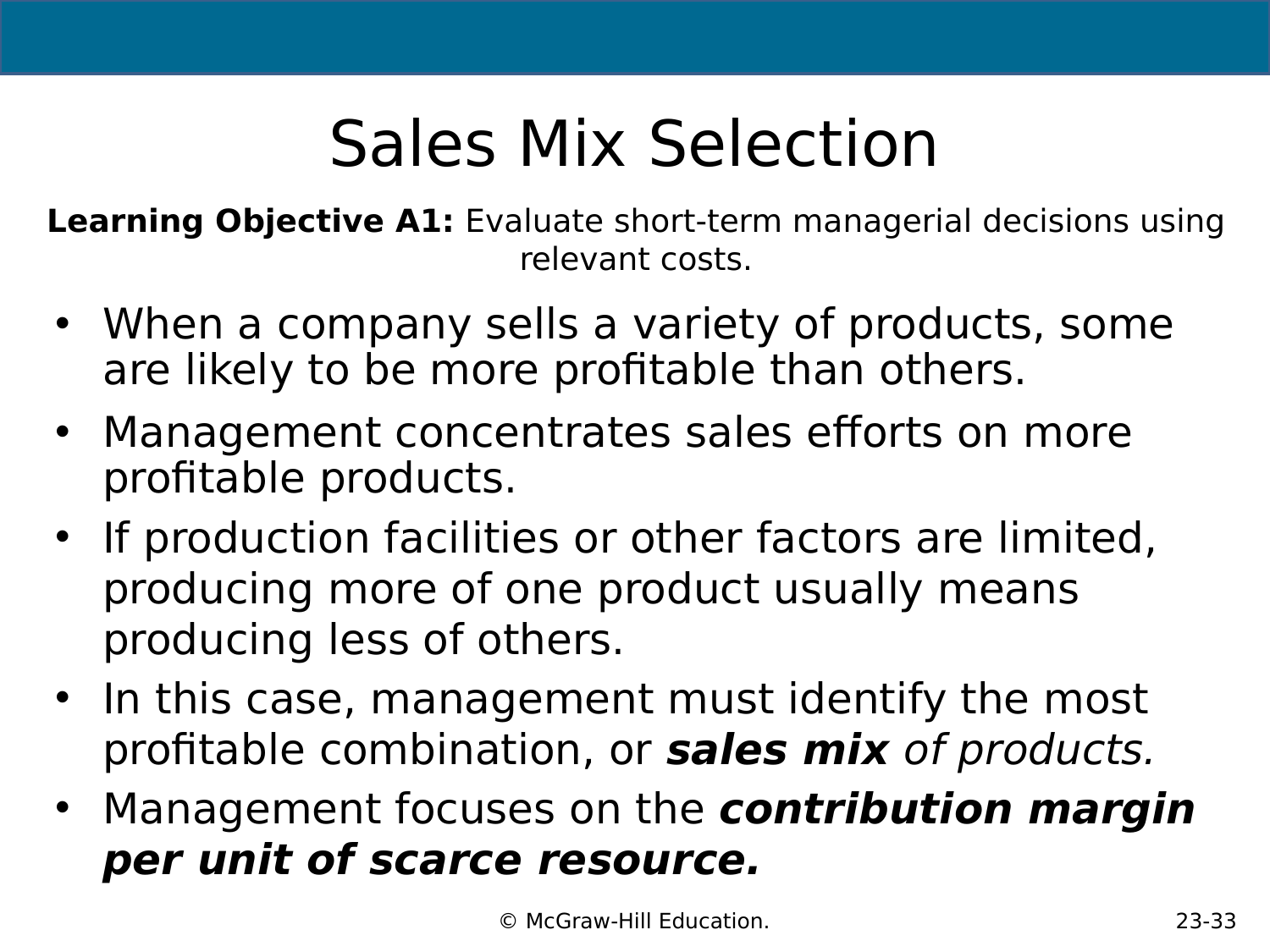

# Sales Mix Selection
Learning Objective A1: Evaluate short-term managerial decisions using relevant costs.
When a company sells a variety of products, some are likely to be more profitable than others.
Management concentrates sales efforts on more profitable products.
If production facilities or other factors are limited, producing more of one product usually means producing less of others.
In this case, management must identify the most profitable combination, or sales mix of products.
Management focuses on the contribution margin per unit of scarce resource.